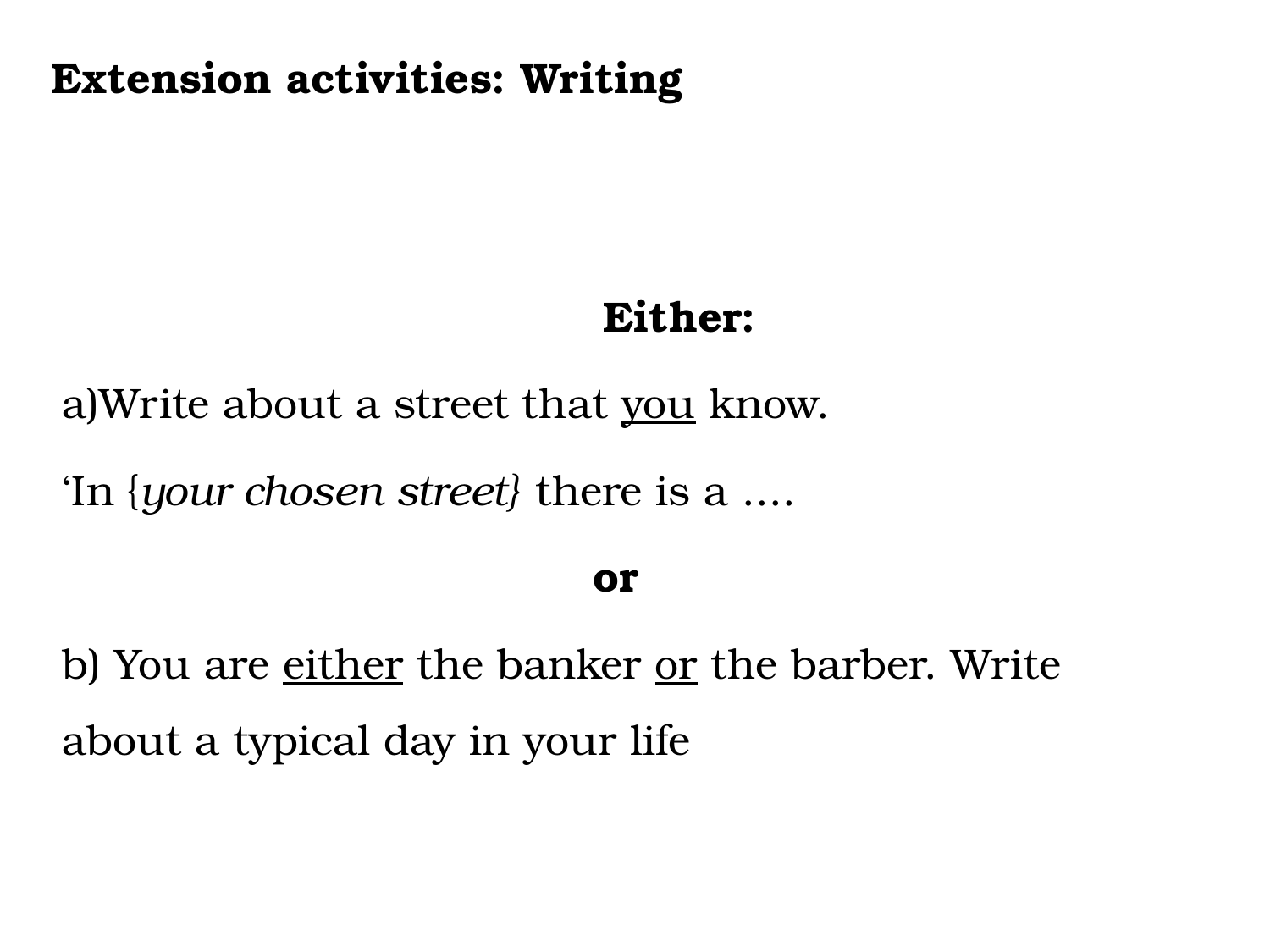

Extension activities: Writing
	Either:
a)Write about a street that you know.
‘In {your chosen street} there is a ....
or
b) You are either the banker or the barber. Write about a typical day in your life